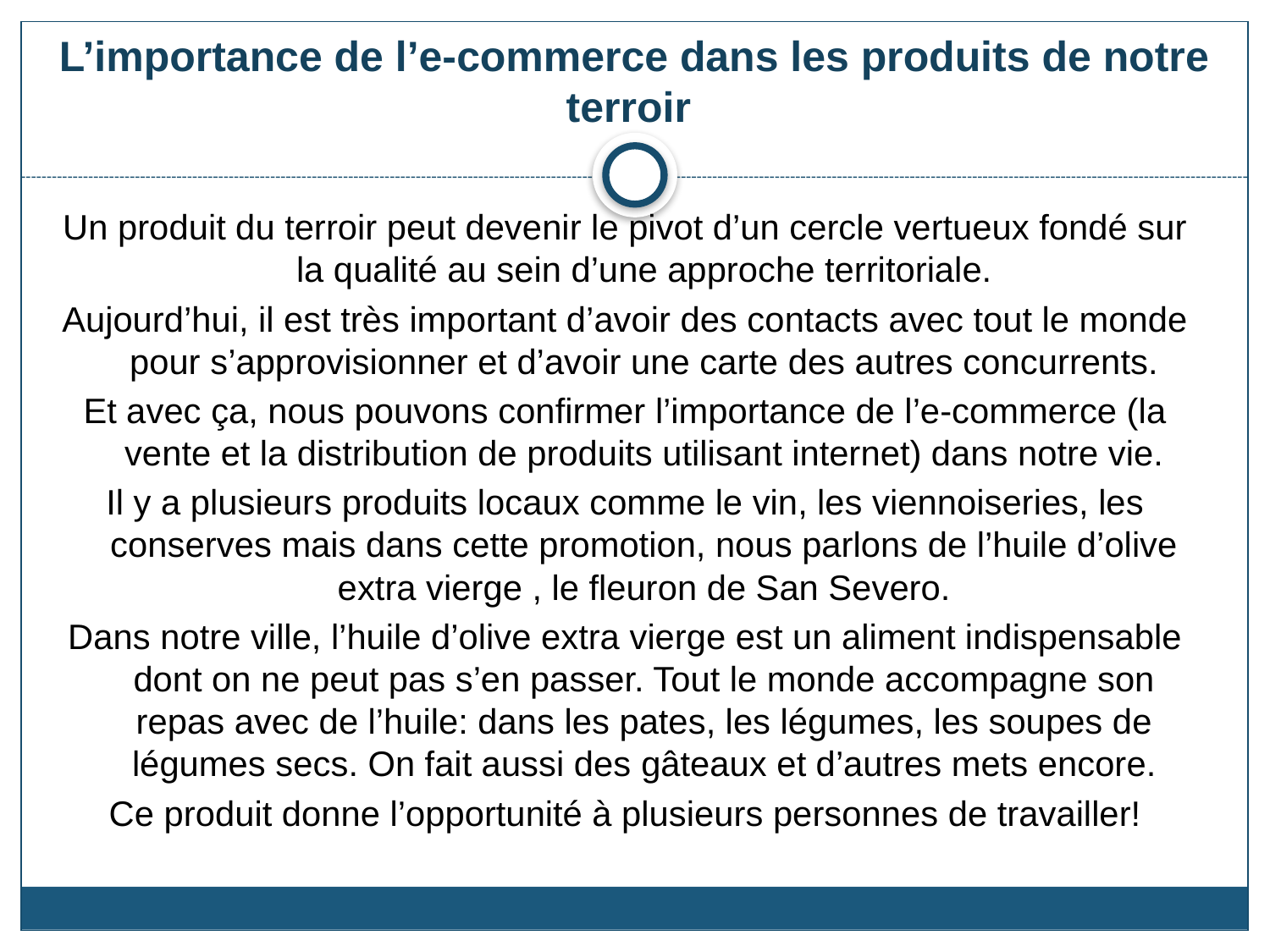

# L’importance de l’e-commerce dans les produits de notre terroir
Un produit du terroir peut devenir le pivot d’un cercle vertueux fondé sur la qualité au sein d’une approche territoriale.
Aujourd’hui, il est très important d’avoir des contacts avec tout le monde pour s’approvisionner et d’avoir une carte des autres concurrents.
Et avec ça, nous pouvons confirmer l’importance de l’e-commerce (la vente et la distribution de produits utilisant internet) dans notre vie.
Il y a plusieurs produits locaux comme le vin, les viennoiseries, les conserves mais dans cette promotion, nous parlons de l’huile d’olive extra vierge , le fleuron de San Severo.
Dans notre ville, l’huile d’olive extra vierge est un aliment indispensable dont on ne peut pas s’en passer. Tout le monde accompagne son repas avec de l’huile: dans les pates, les légumes, les soupes de légumes secs. On fait aussi des gâteaux et d’autres mets encore.
Ce produit donne l’opportunité à plusieurs personnes de travailler!